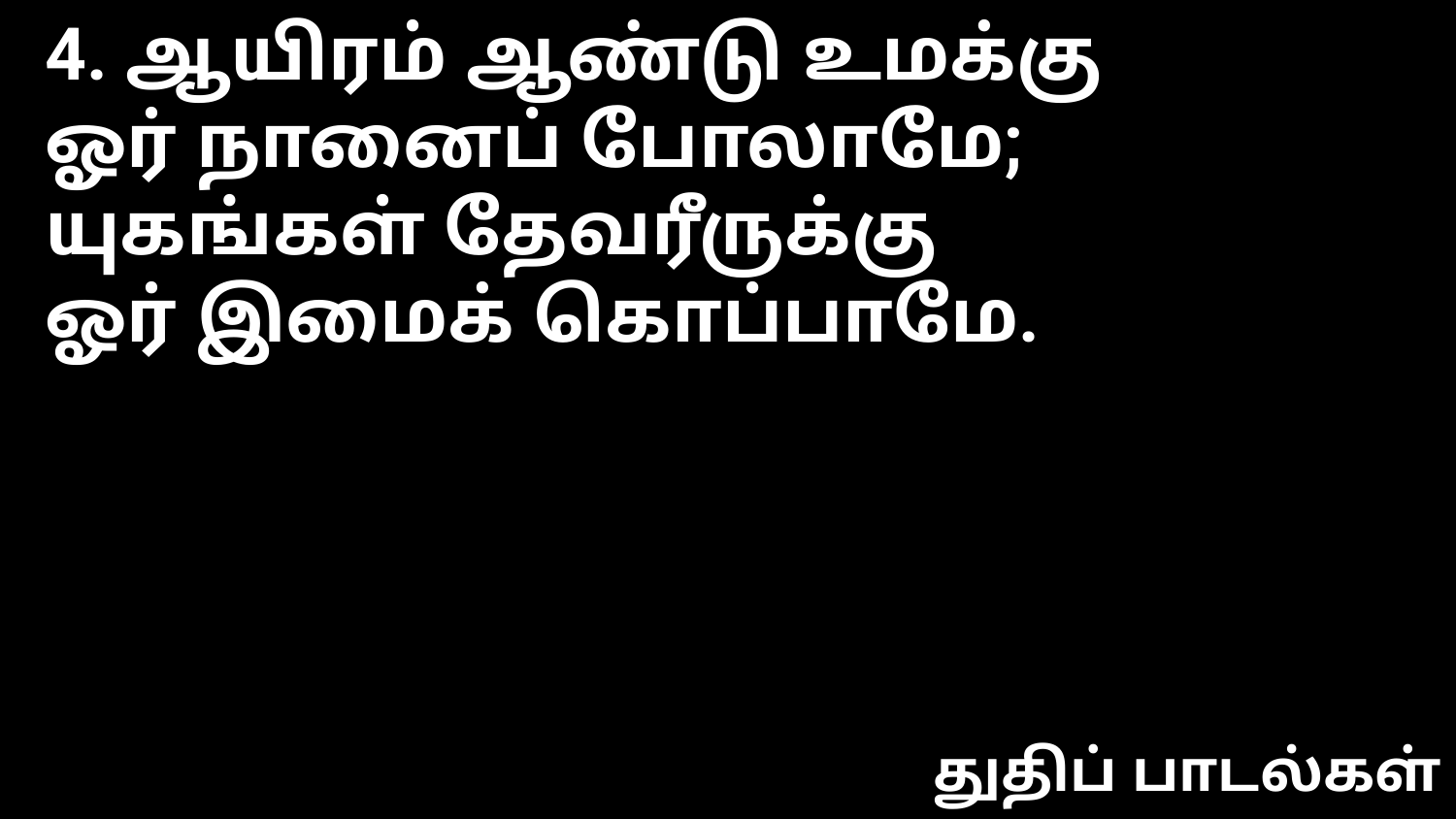

4. ஆயிரம் ஆண்டு உமக்கு
ஓர் நானைப் போலாமே;
யுகங்கள் தேவரீருக்கு
ஓர் இமைக் கொப்பாமே.

துதிப் பாடல்கள்